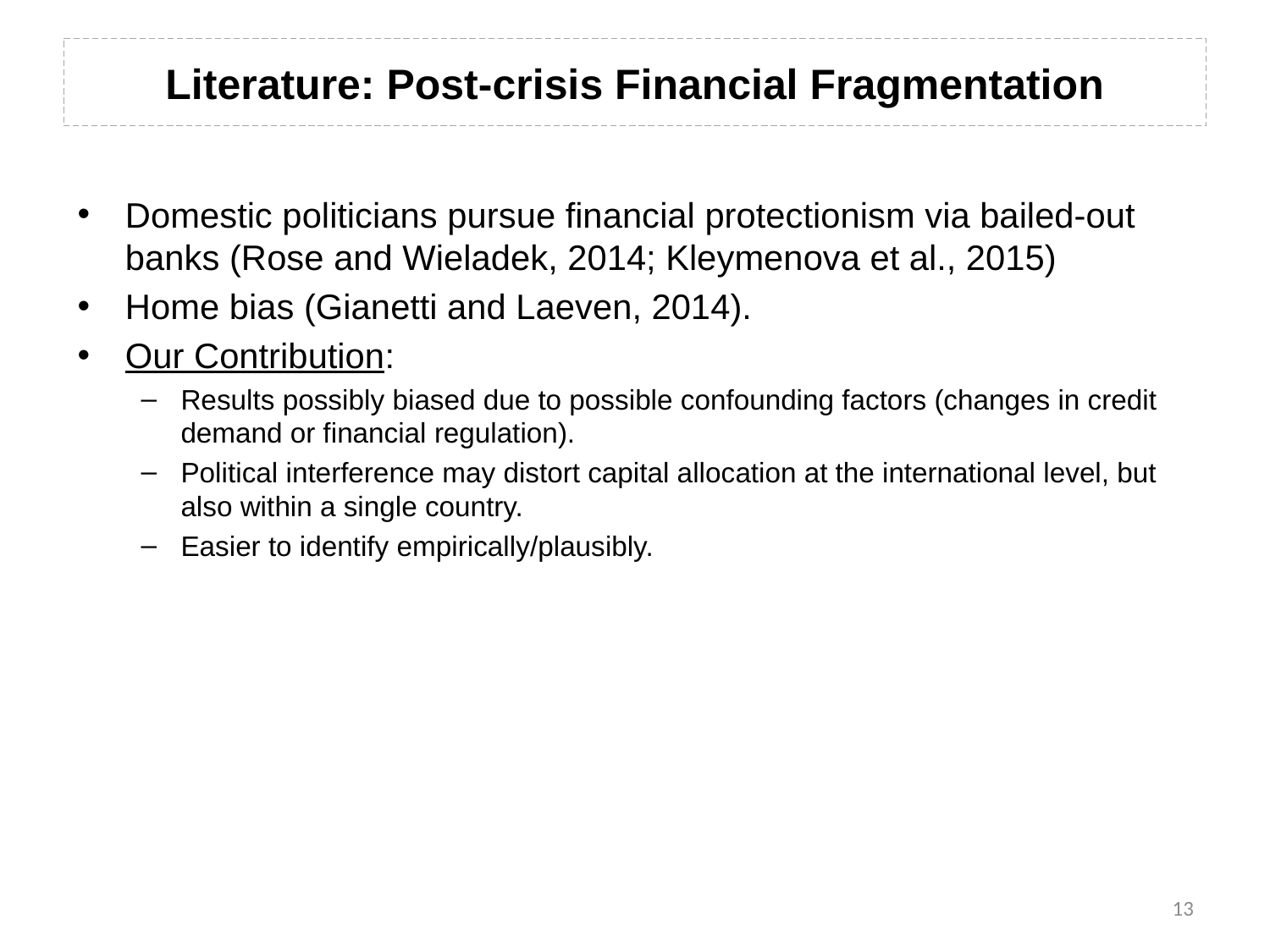

# Literature: Post-crisis Financial Fragmentation
Domestic politicians pursue financial protectionism via bailed-out banks (Rose and Wieladek, 2014; Kleymenova et al., 2015)
Home bias (Gianetti and Laeven, 2014).
Our Contribution:
Results possibly biased due to possible confounding factors (changes in credit demand or financial regulation).
Political interference may distort capital allocation at the international level, but also within a single country.
Easier to identify empirically/plausibly.
13